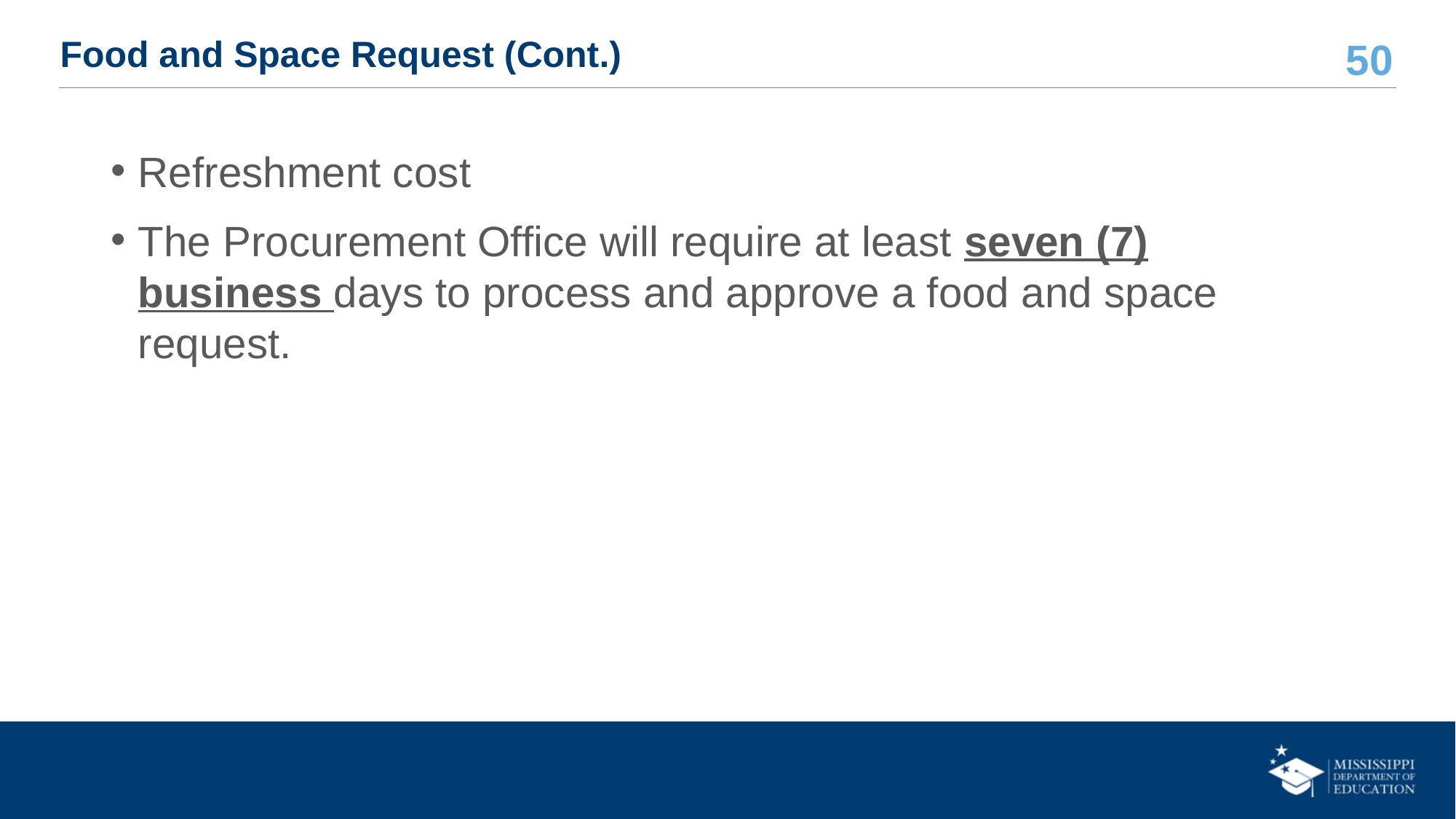

# Food and Space Request (Cont.)
Refreshment cost
The Procurement Office will require at least seven (7) business days to process and approve a food and space request.